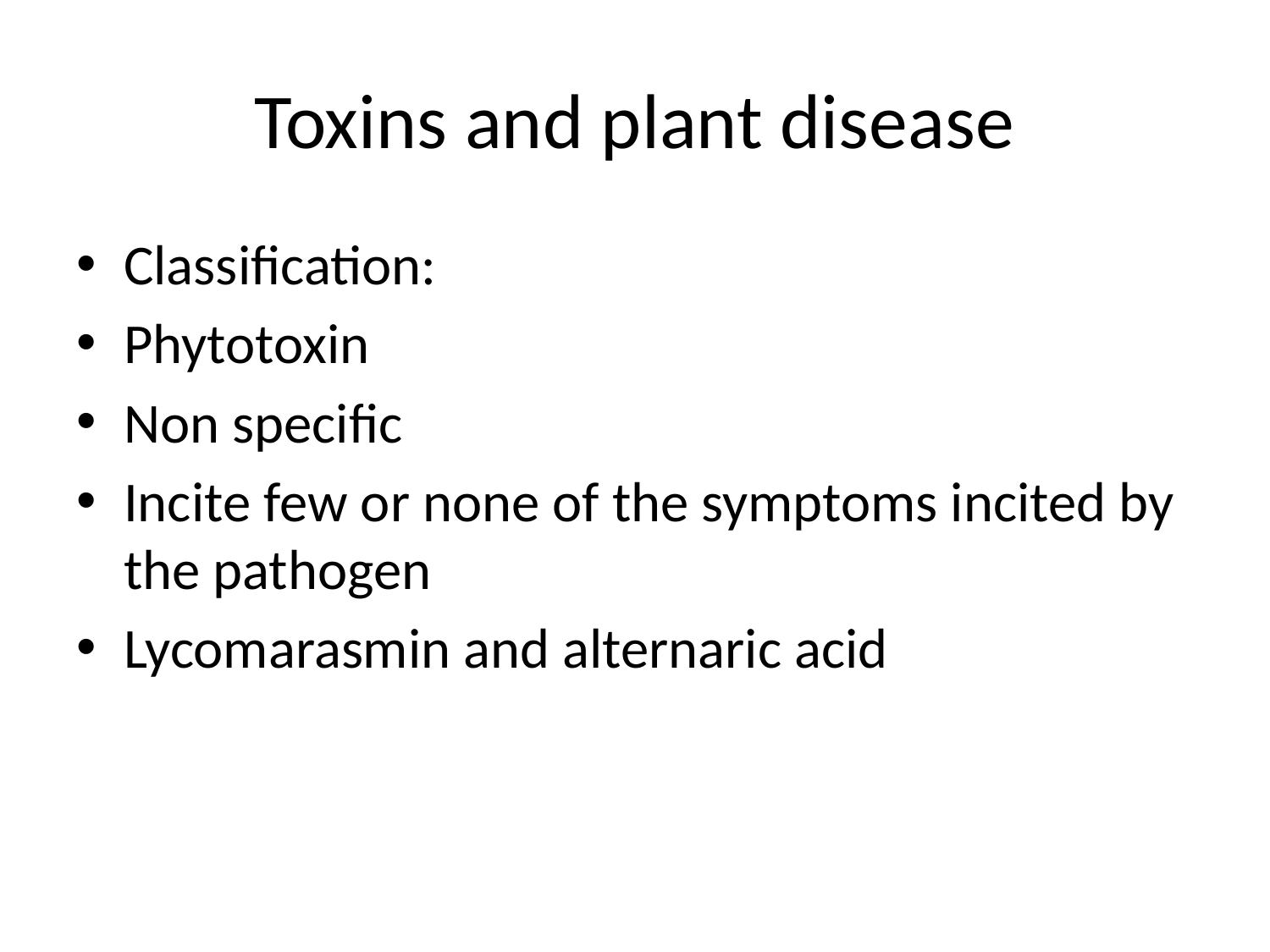

# Toxins and plant disease
Classification:
Phytotoxin
Non specific
Incite few or none of the symptoms incited by the pathogen
Lycomarasmin and alternaric acid